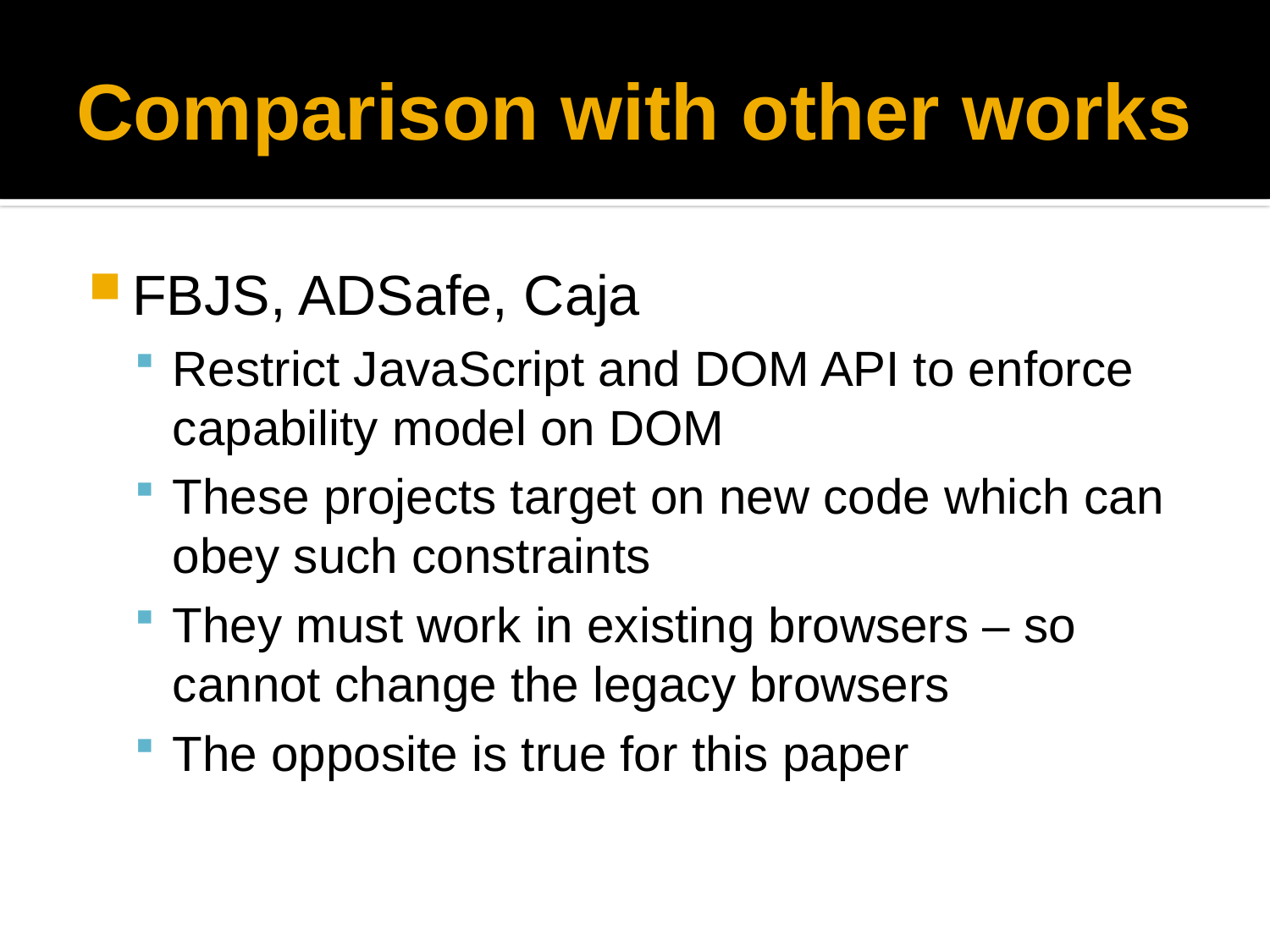

# Comparison with other works
FBJS, ADSafe, Caja
Restrict JavaScript and DOM API to enforce capability model on DOM
These projects target on new code which can obey such constraints
They must work in existing browsers – so cannot change the legacy browsers
The opposite is true for this paper